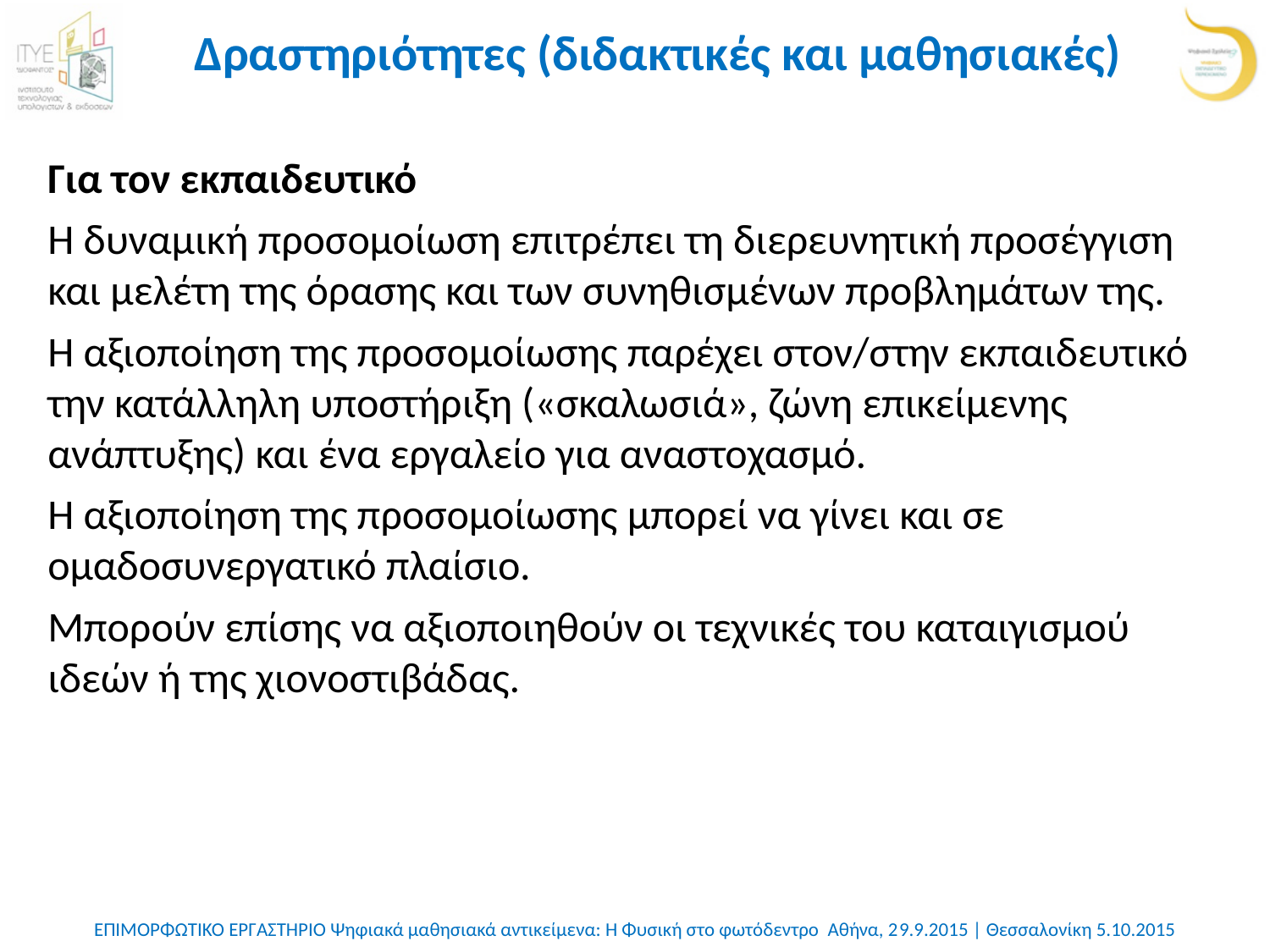

# Δραστηριότητες (διδακτικές και μαθησιακές)
Για τον εκπαιδευτικό
Η δυναμική προσομοίωση επιτρέπει τη διερευνητική προσέγγιση και μελέτη της όρασης και των συνηθισμένων προβλημάτων της.
Η αξιοποίηση της προσομοίωσης παρέχει στον/στην εκπαιδευτικό την κατάλληλη υποστήριξη («σκαλωσιά», ζώνη επικείμενης ανάπτυξης) και ένα εργαλείο για αναστοχασμό.
Η αξιοποίηση της προσομοίωσης μπορεί να γίνει και σε ομαδοσυνεργατικό πλαίσιο.
Μπορούν επίσης να αξιοποιηθούν οι τεχνικές του καταιγισμού ιδεών ή της χιονοστιβάδας.